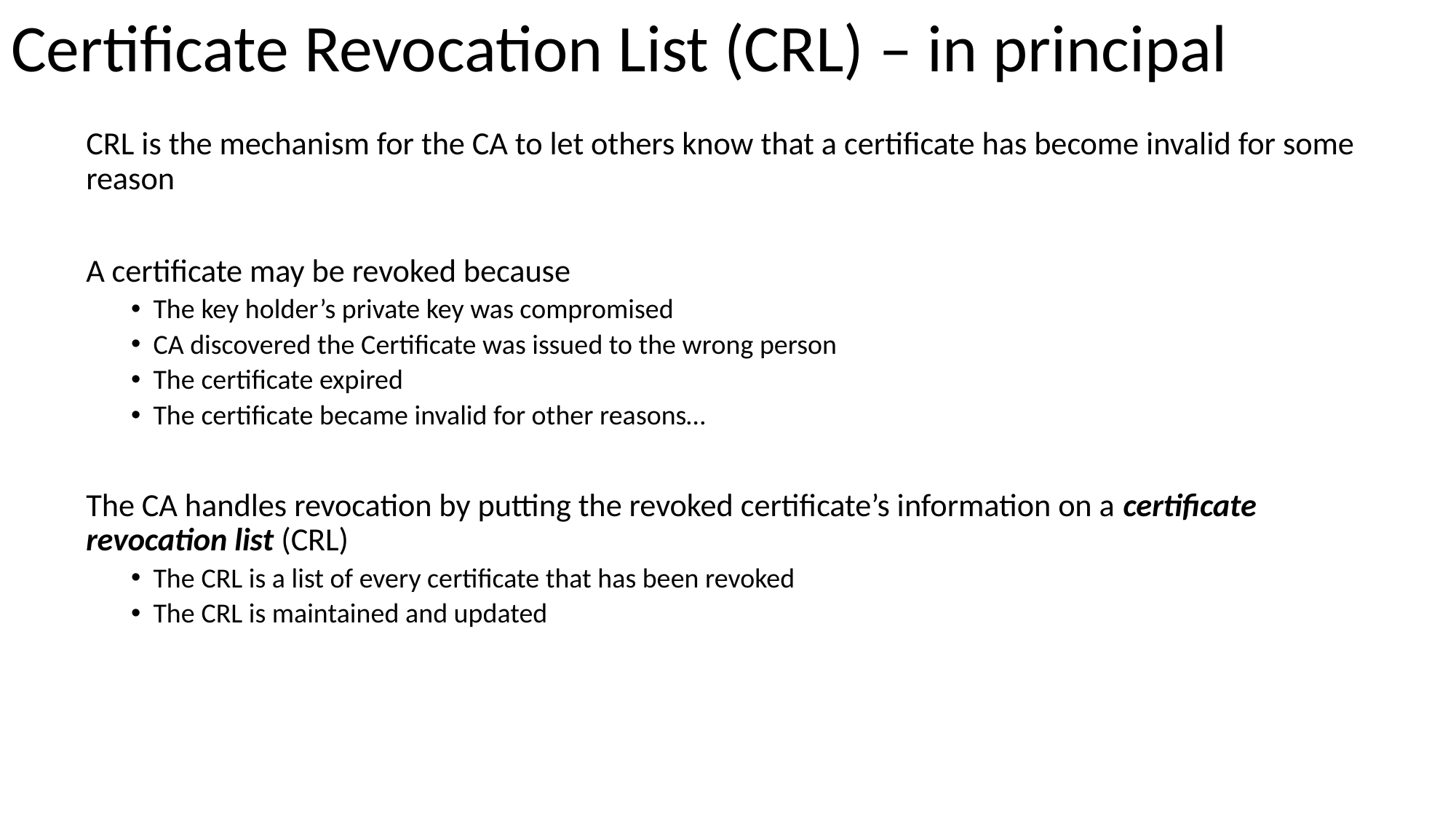

# Certificate Revocation List (CRL) – in principal
CRL is the mechanism for the CA to let others know that a certificate has become invalid for some reason

A certificate may be revoked because
The key holder’s private key was compromised
CA discovered the Certificate was issued to the wrong person
The certificate expired
The certificate became invalid for other reasons…

The CA handles revocation by putting the revoked certificate’s information on a certificate revocation list (CRL)
The CRL is a list of every certificate that has been revoked
The CRL is maintained and updated